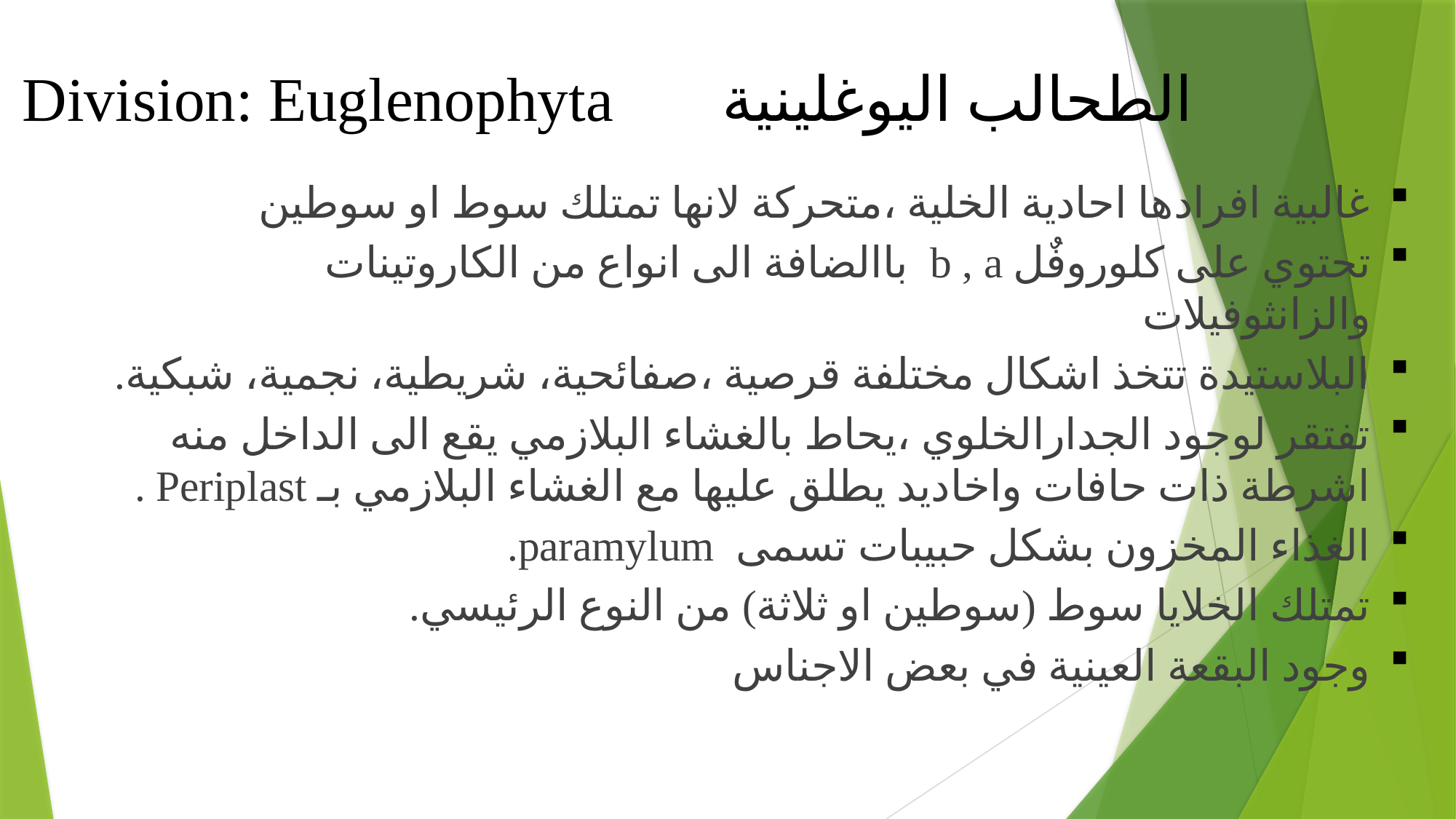

الطحالب اليوغلينية       Division: Euglenophyta
غالبية افرادها احادية الخلية ،متحركة لانها تمتلك سوط او سوطين
تحتوي على كلوروفٌل b , a  باالضافة الى انواع من الكاروتينات والزانثوفيلات
البلاستيدة تتخذ اشكال مختلفة قرصية ،صفائحية، شريطية، نجمية، شبكية.
تفتقر لوجود الجدارالخلوي ،يحاط بالغشاء البلازمي يقع الى الداخل منه اشرطة ذات حافات واخاديد يطلق عليها مع الغشاء البلازمي بـ Periplast .
الغذاء المخزون بشكل حبيبات تسمى  paramylum.
تمتلك الخلايا سوط (سوطين او ثلاثة) من النوع الرئيسي.
وجود البقعة العينية في بعض الاجناس